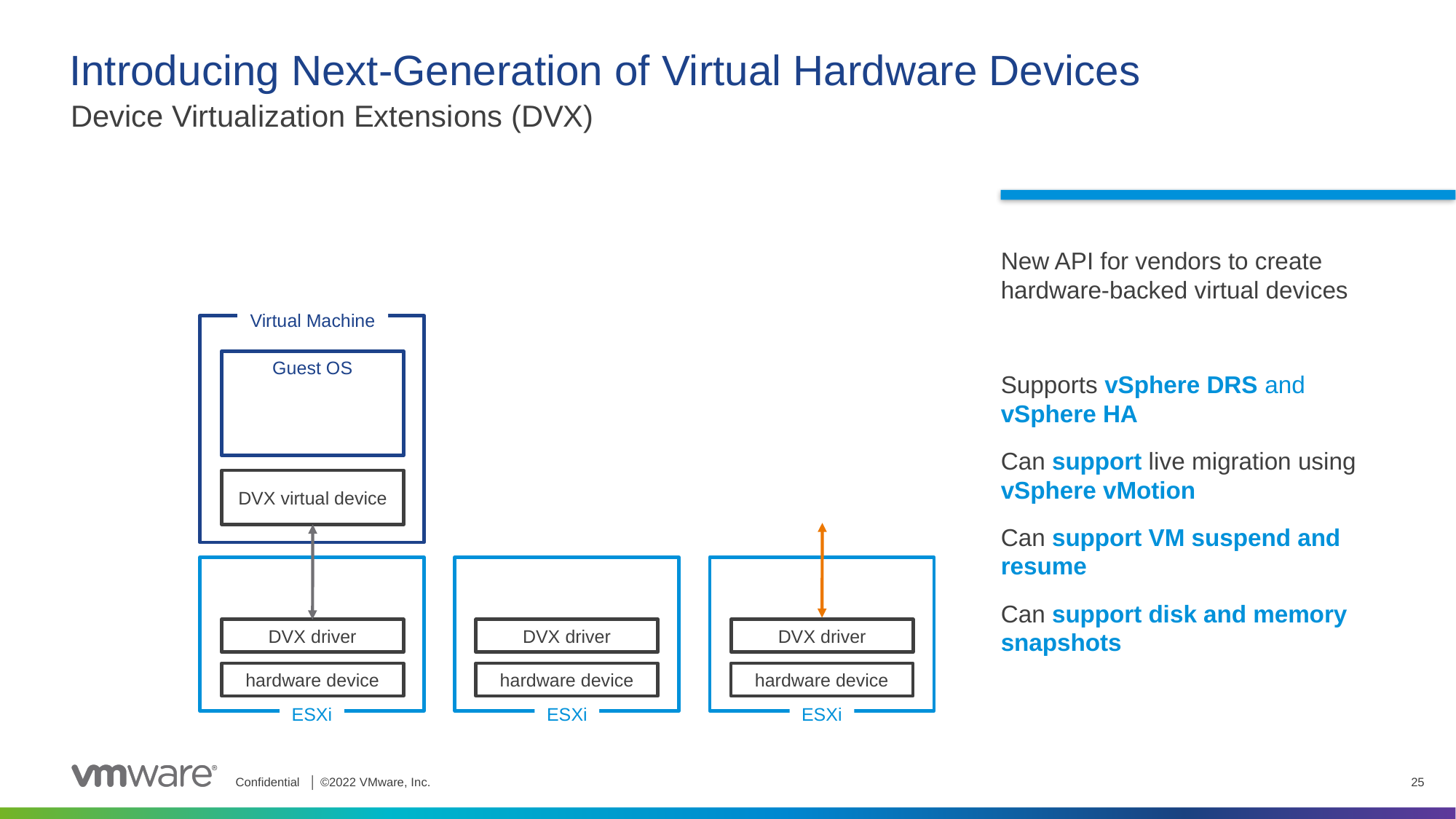

# Introducing Next-Generation of Virtual Hardware Devices
Device Virtualization Extensions (DVX)
New API for vendors to create hardware-backed virtual devices

Supports vSphere DRS and vSphere HA
Can support live migration using vSphere vMotion
Can support VM suspend and resume
Can support disk and memory snapshots
Virtual Machine

Guest OS
DVX virtual device

DVX driver
DVX driver
DVX driver
hardware device
hardware device
hardware device
ESXi
ESXi
ESXi